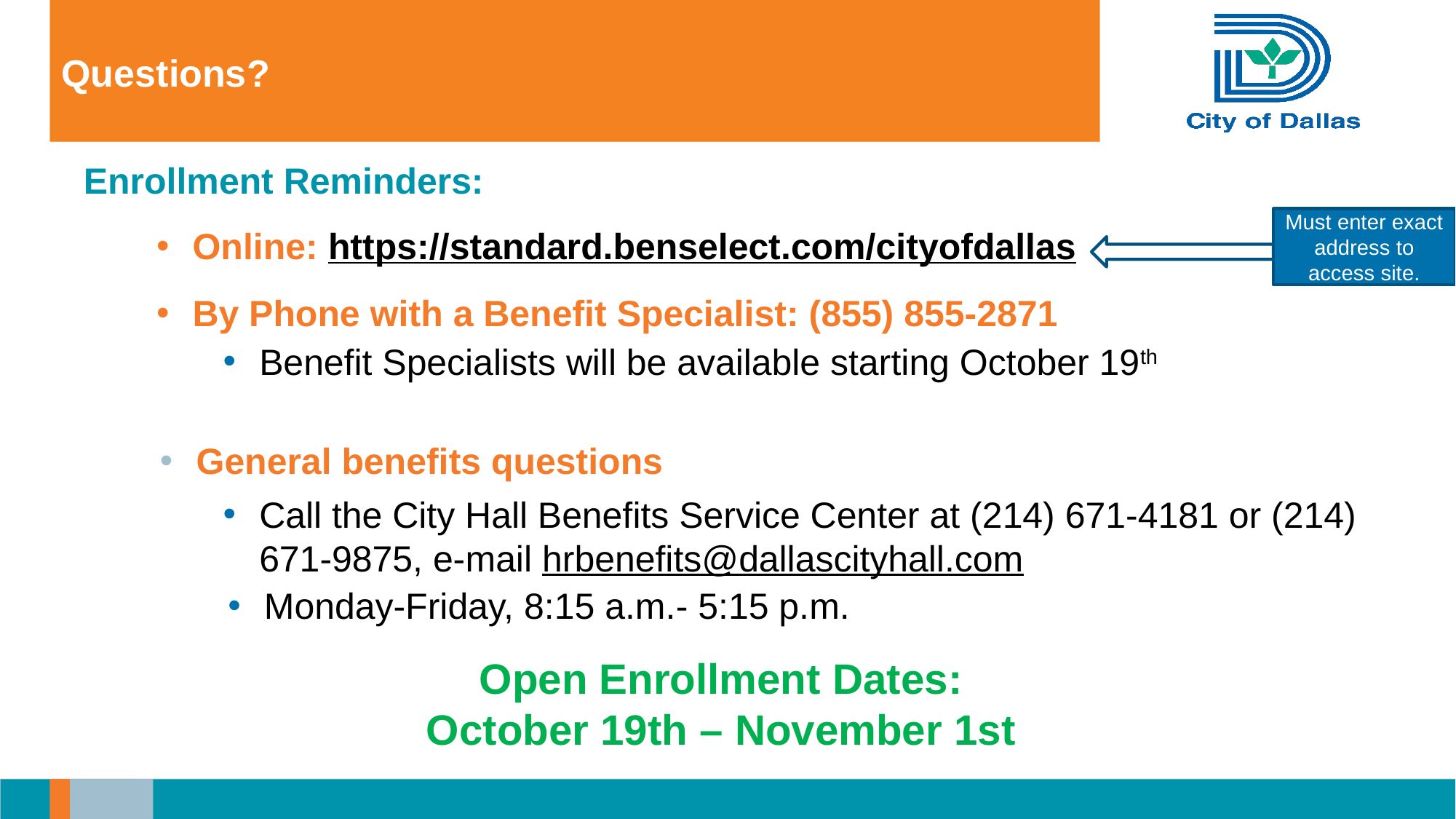

# Questions?
Enrollment Reminders:
Online: https://standard.benselect.com/cityofdallas
By Phone with a Benefit Specialist: (855) 855-2871
Benefit Specialists will be available starting October 19th

General benefits questions
Call the City Hall Benefits Service Center at (214) 671-4181 or (214) 671-9875, e-mail hrbenefits@dallascityhall.com
Monday-Friday, 8:15 a.m.- 5:15 p.m.

Must enter exact address to access site.

Open Enrollment Dates:
October 19th – November 1st